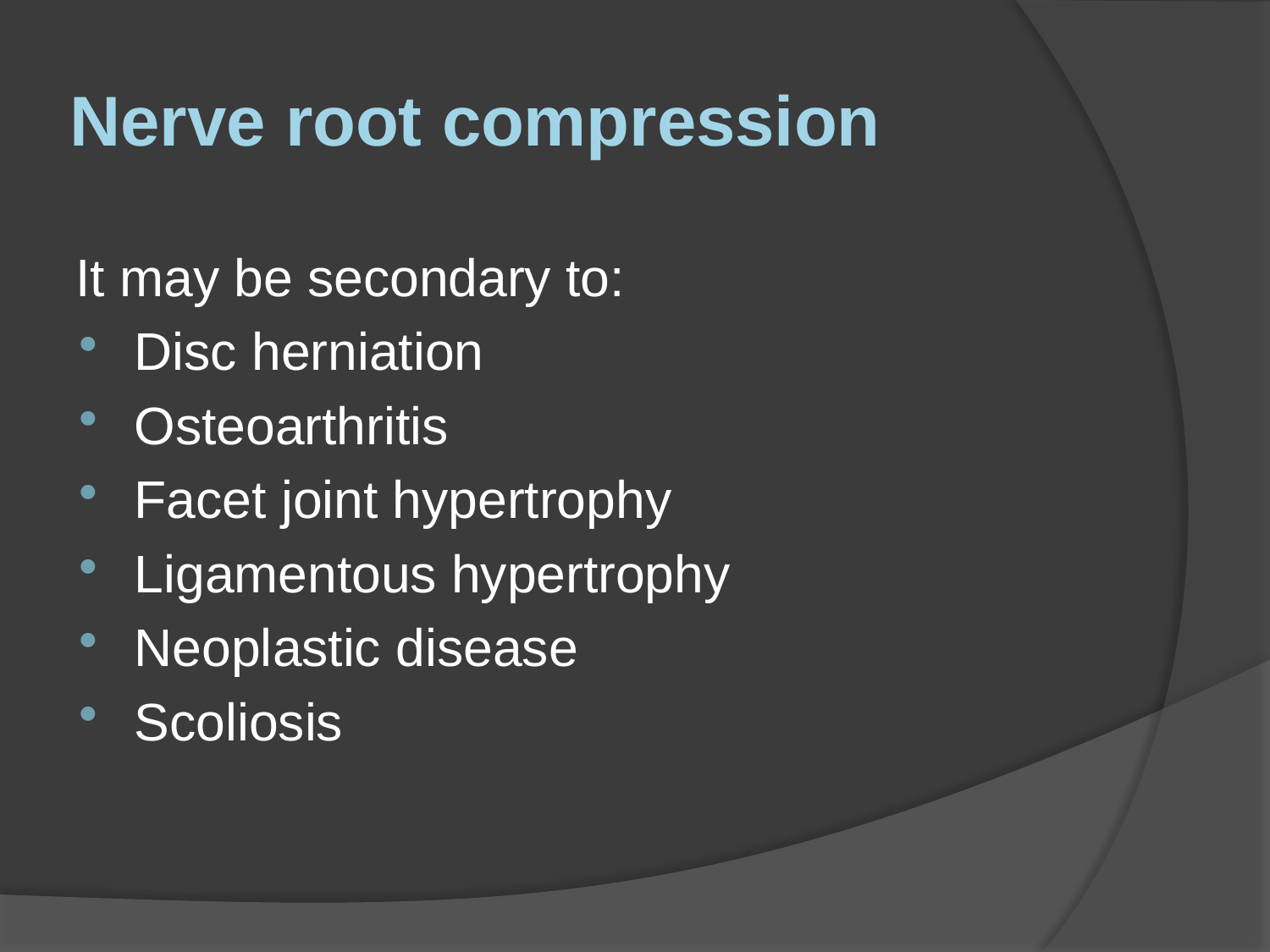

# Nerve root compression
It may be secondary to:
Disc herniation
Osteoarthritis
Facet joint hypertrophy
Ligamentous hypertrophy
Neoplastic disease
Scoliosis